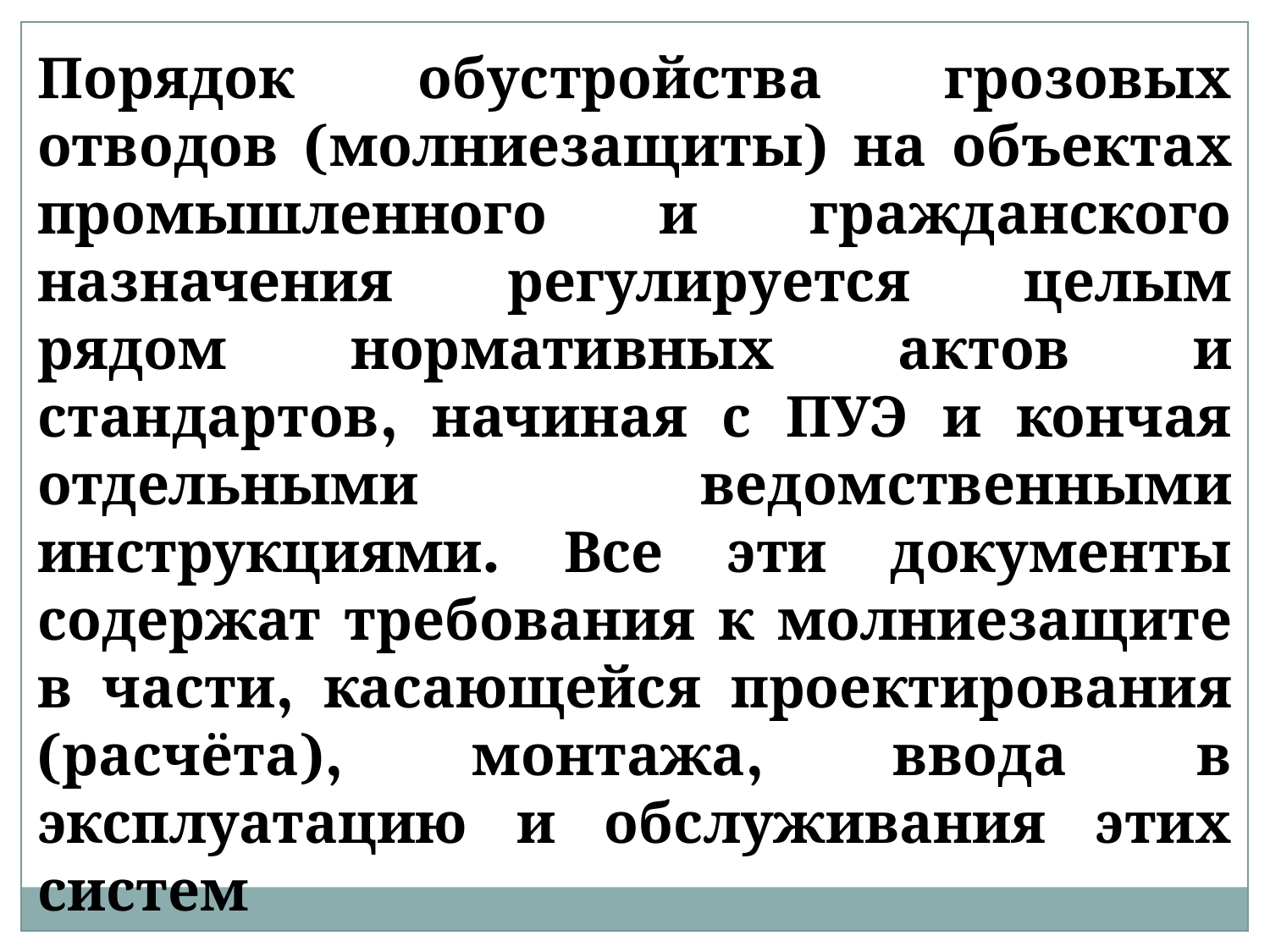

Порядок обустройства грозовых отводов (молниезащиты) на объектах промышленного и гражданского назначения регулируется целым рядом нормативных актов и стандартов, начиная с ПУЭ и кончая отдельными ведомственными инструкциями. Все эти документы содержат требования к молниезащите в части, касающейся проектирования (расчёта), монтажа, ввода в эксплуатацию и обслуживания этих систем